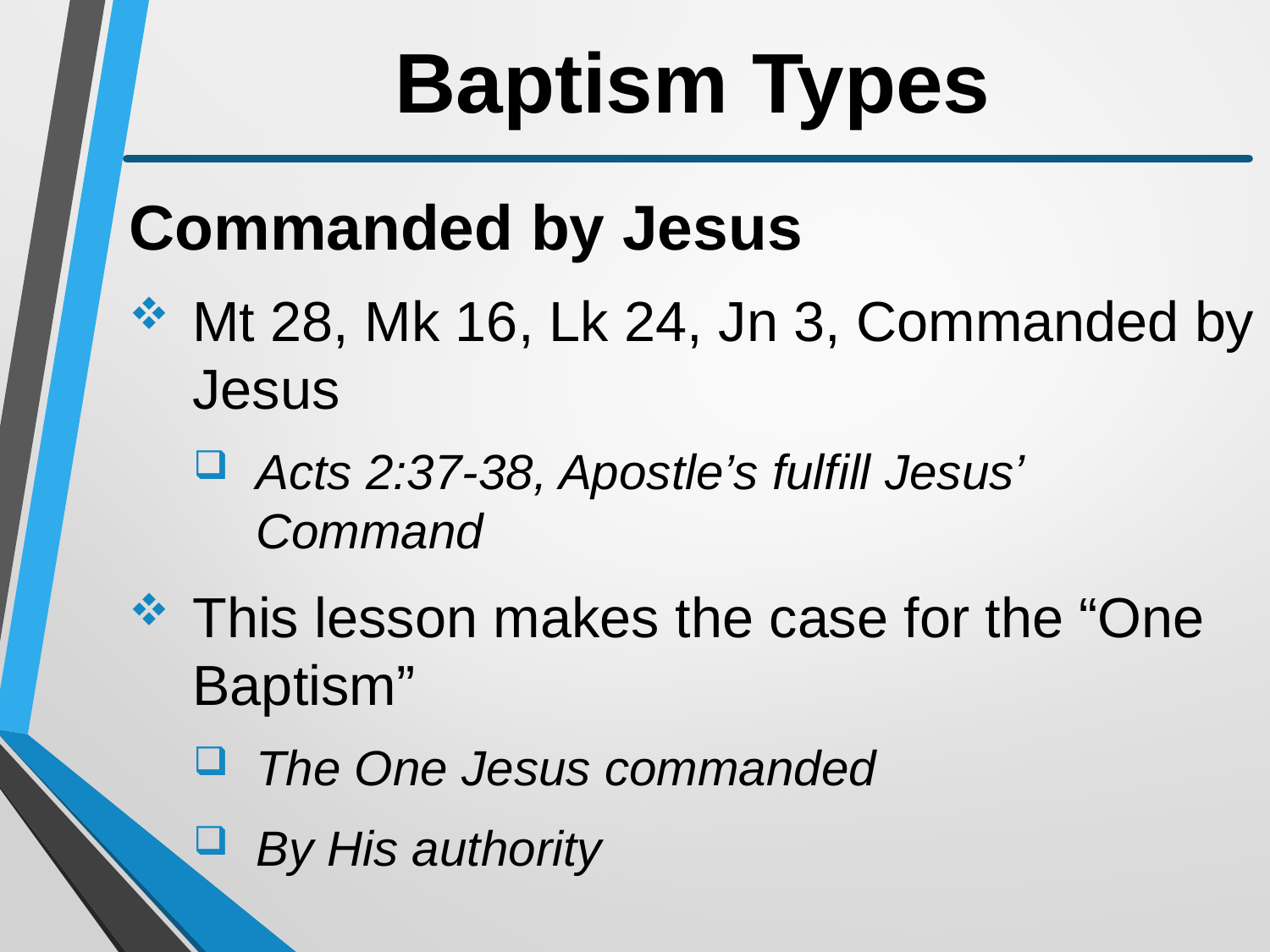

# Baptism Types
Commanded by Jesus
Mt 28, Mk 16, Lk 24, Jn 3, Commanded by Jesus
Acts 2:37-38, Apostle’s fulfill Jesus’ Command
This lesson makes the case for the “One Baptism”
The One Jesus commanded
By His authority